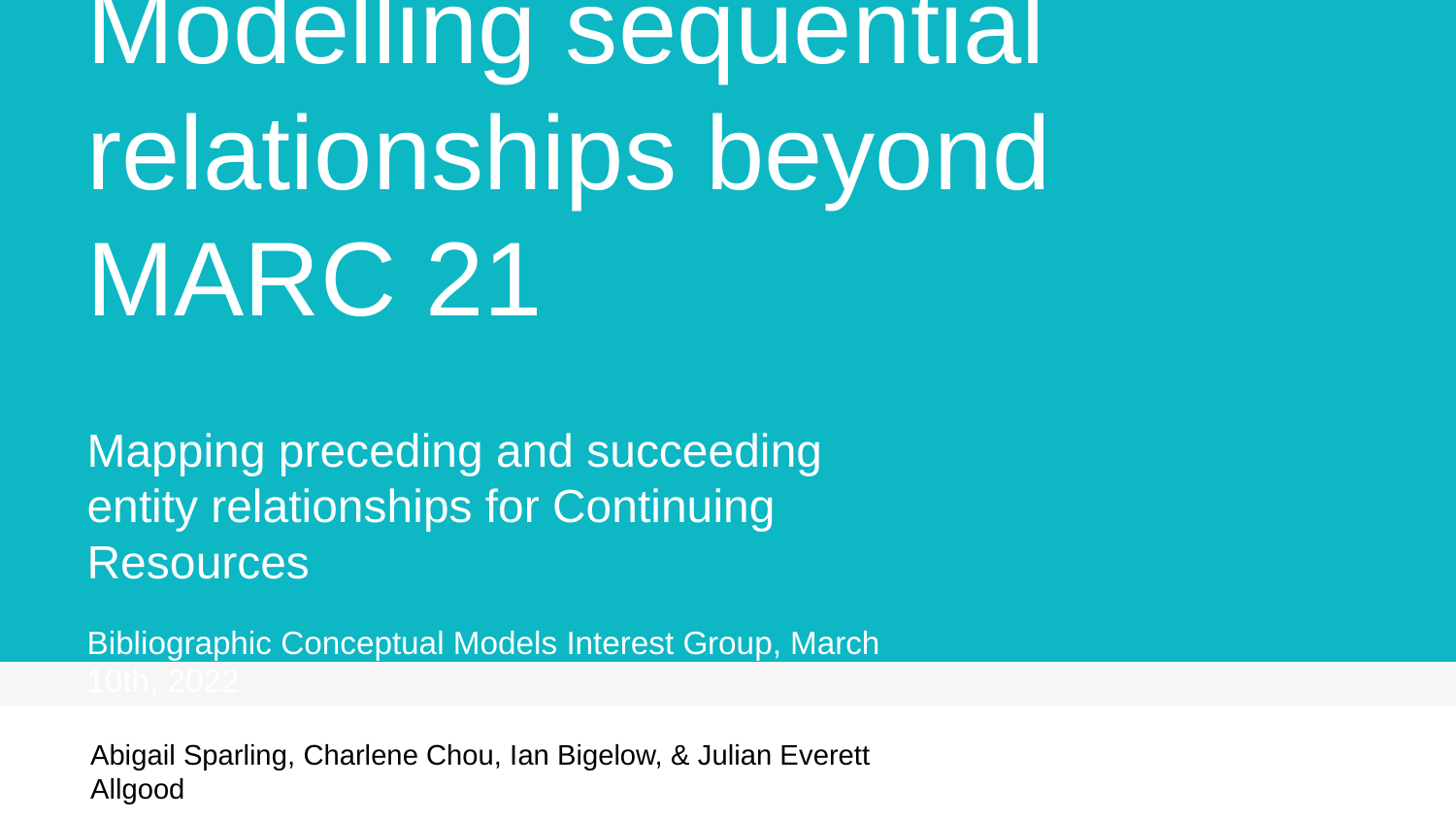

# Modelling sequential relationships beyond MARC 21
Mapping preceding and succeeding entity relationships for Continuing Resources

Bibliographic Conceptual Models Interest Group, March 10th, 2022
Abigail Sparling, Charlene Chou, Ian Bigelow, & Julian Everett Allgood